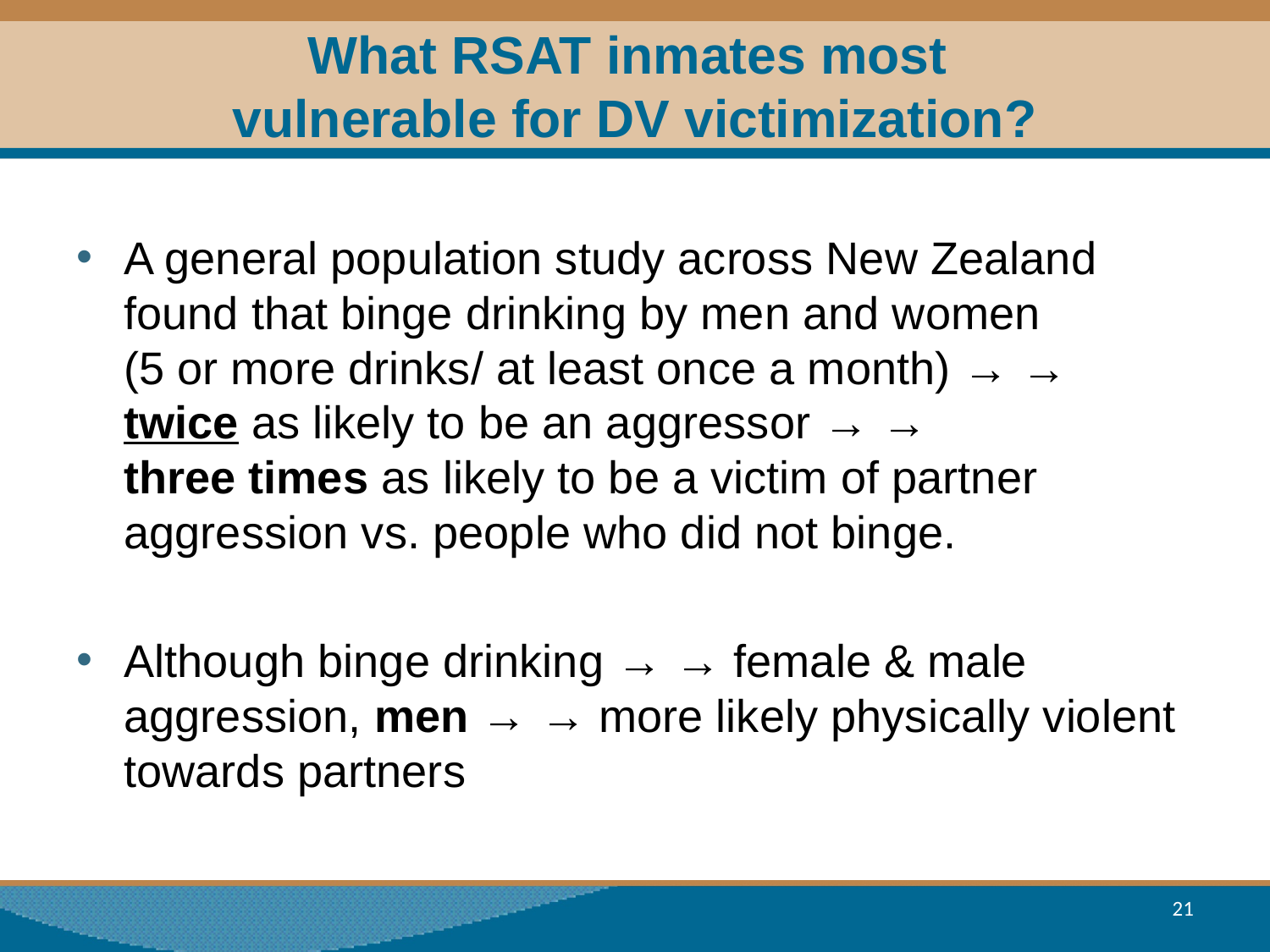

# What RSAT inmates most vulnerable for DV victimization?
A general population study across New Zealand found that binge drinking by men and women
(5 or more drinks/ at least once a month) → → twice as likely to be an aggressor → →
three times as likely to be a victim of partner aggression vs. people who did not binge.

Although binge drinking → → female & male aggression, men → → more likely physically violent towards partners
21